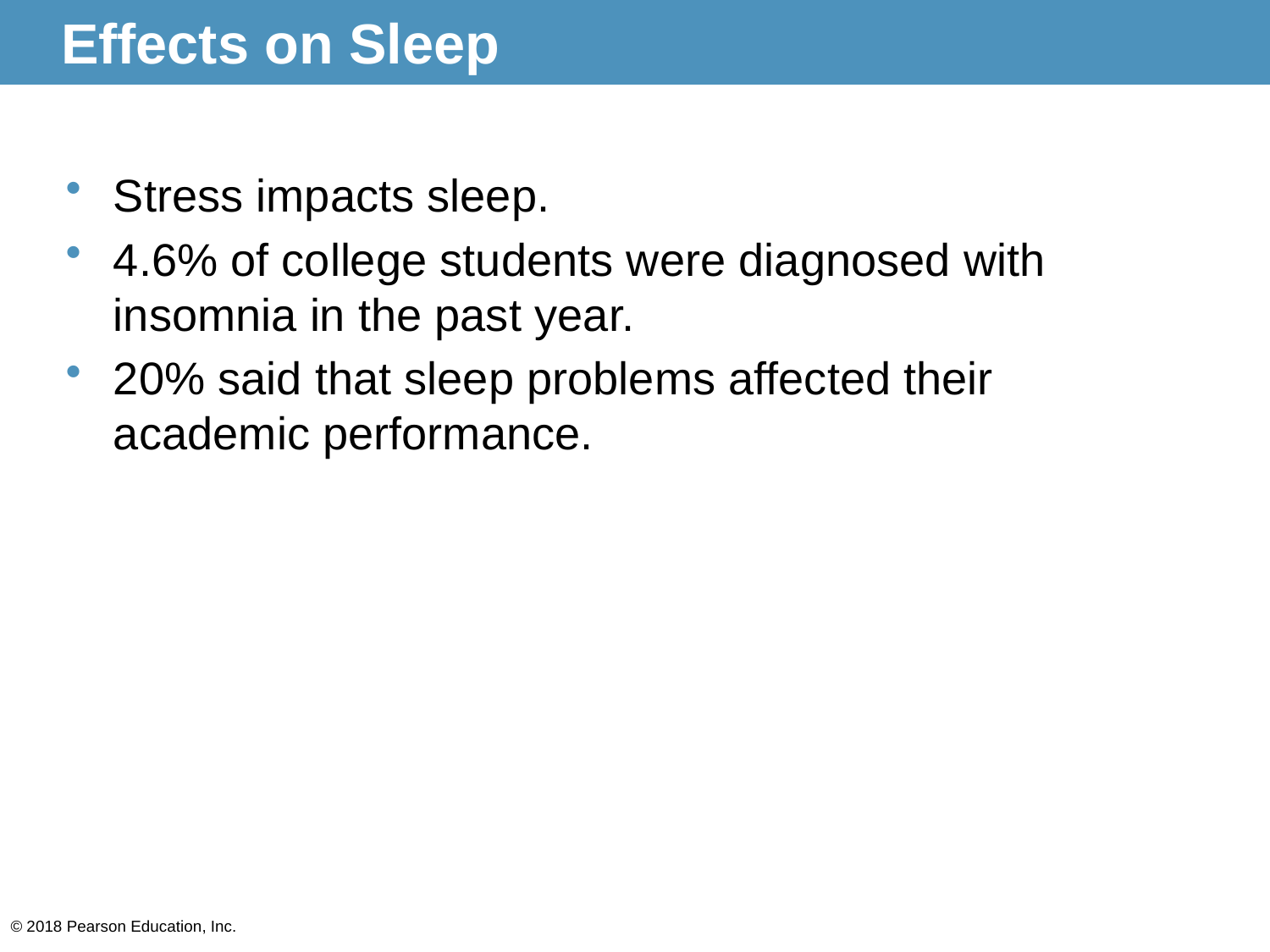

# Effects on Sleep
Stress impacts sleep.
4.6% of college students were diagnosed with insomnia in the past year.
20% said that sleep problems affected their academic performance.